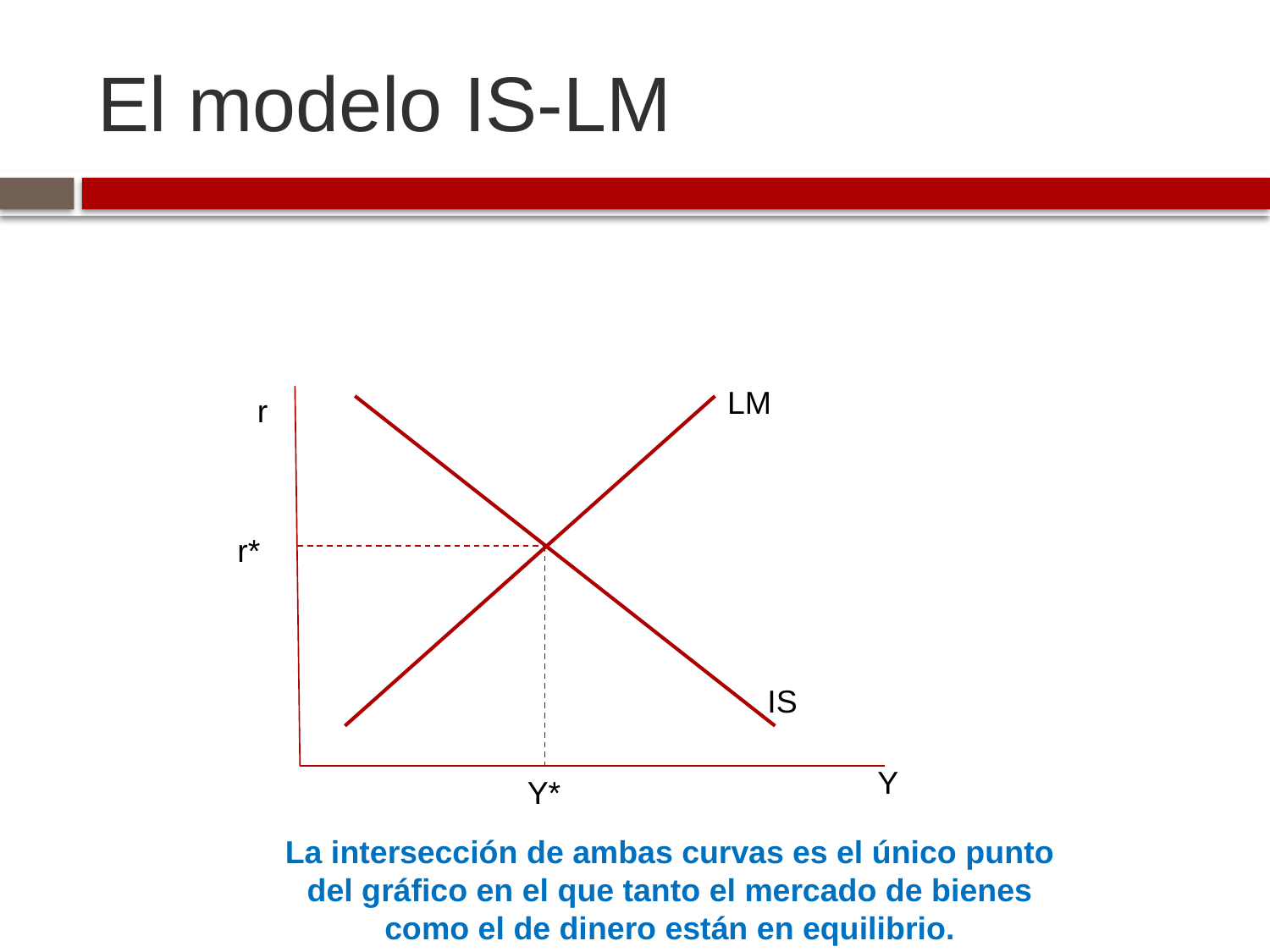

# El modelo IS-LM

LM
r
r*
IS
Y
Y*
La intersección de ambas curvas es el único punto del gráfico en el que tanto el mercado de bienes como el de dinero están en equilibrio.